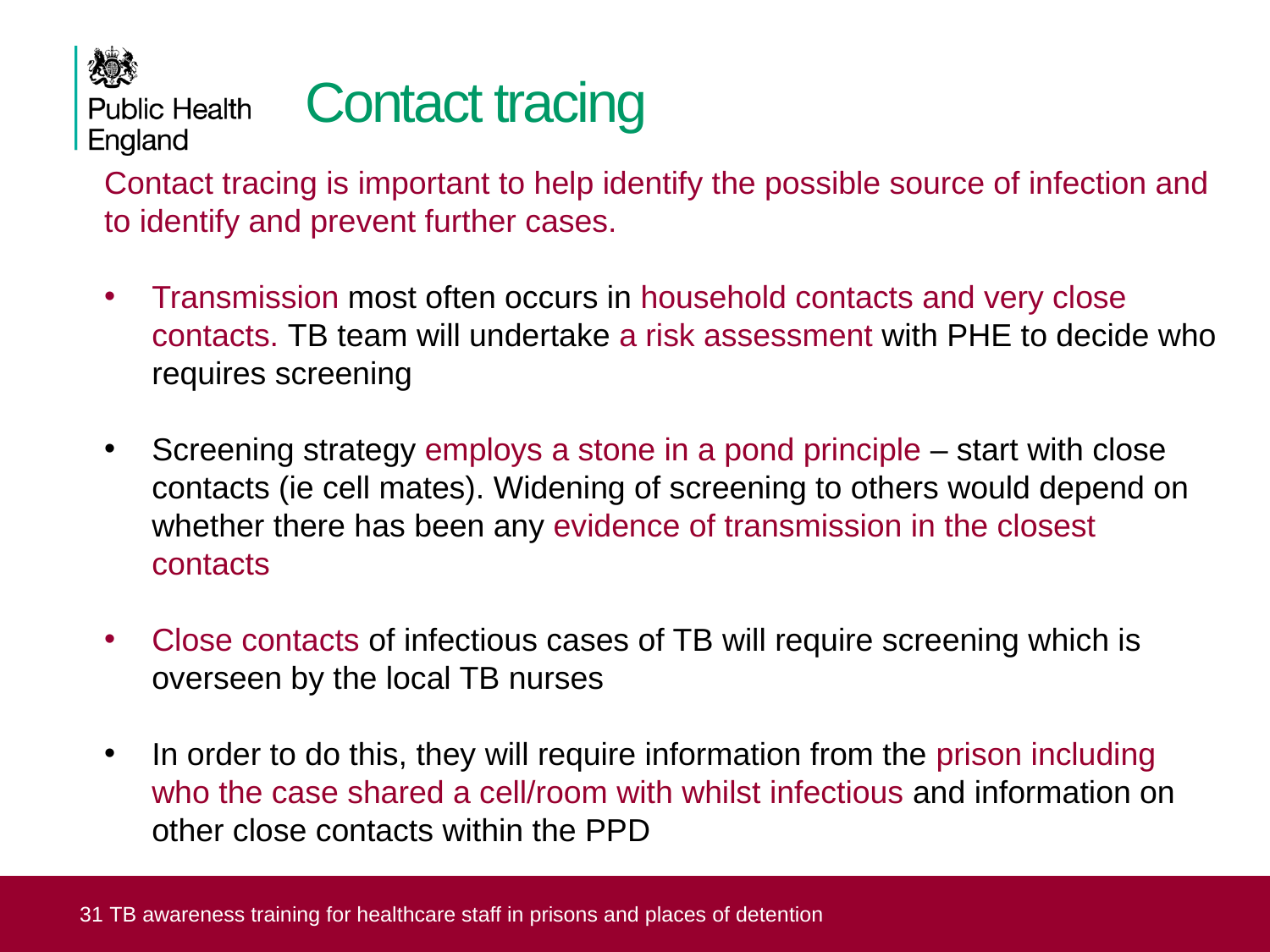

# Contact tracing
Contact tracing is important to help identify the possible source of infection and to identify and prevent further cases.

Transmission most often occurs in household contacts and very close contacts. TB team will undertake a risk assessment with PHE to decide who requires screening

Screening strategy employs a stone in a pond principle – start with close contacts (ie cell mates). Widening of screening to others would depend on whether there has been any evidence of transmission in the closest contacts

Close contacts of infectious cases of TB will require screening which is overseen by the local TB nurses

In order to do this, they will require information from the prison including who the case shared a cell/room with whilst infectious and information on other close contacts within the PPD

 31 TB awareness training for healthcare staff in prisons and places of detention